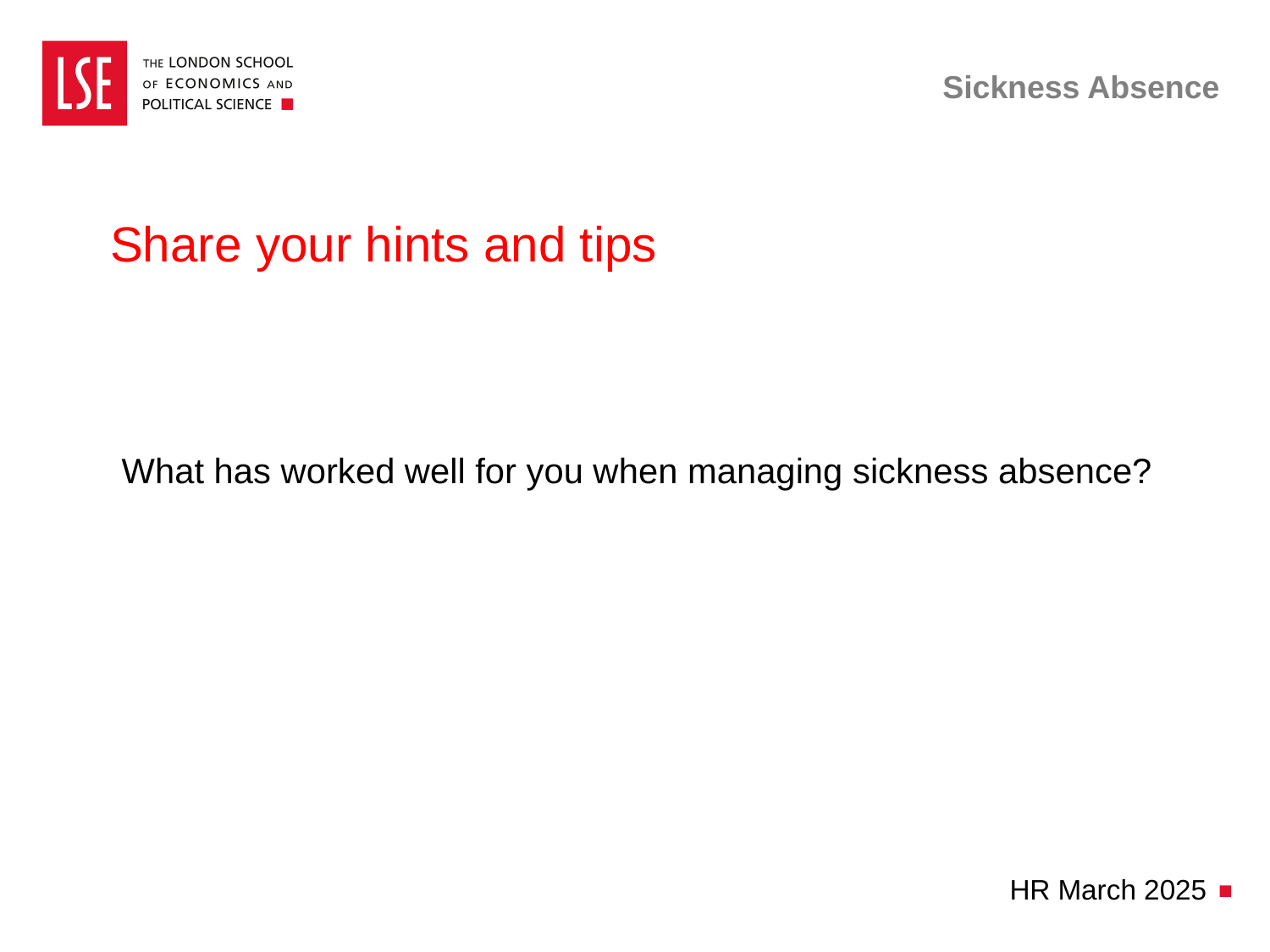

# Sickness Absence
Share your hints and tips

What has worked well for you when managing sickness absence?

HR March 2025